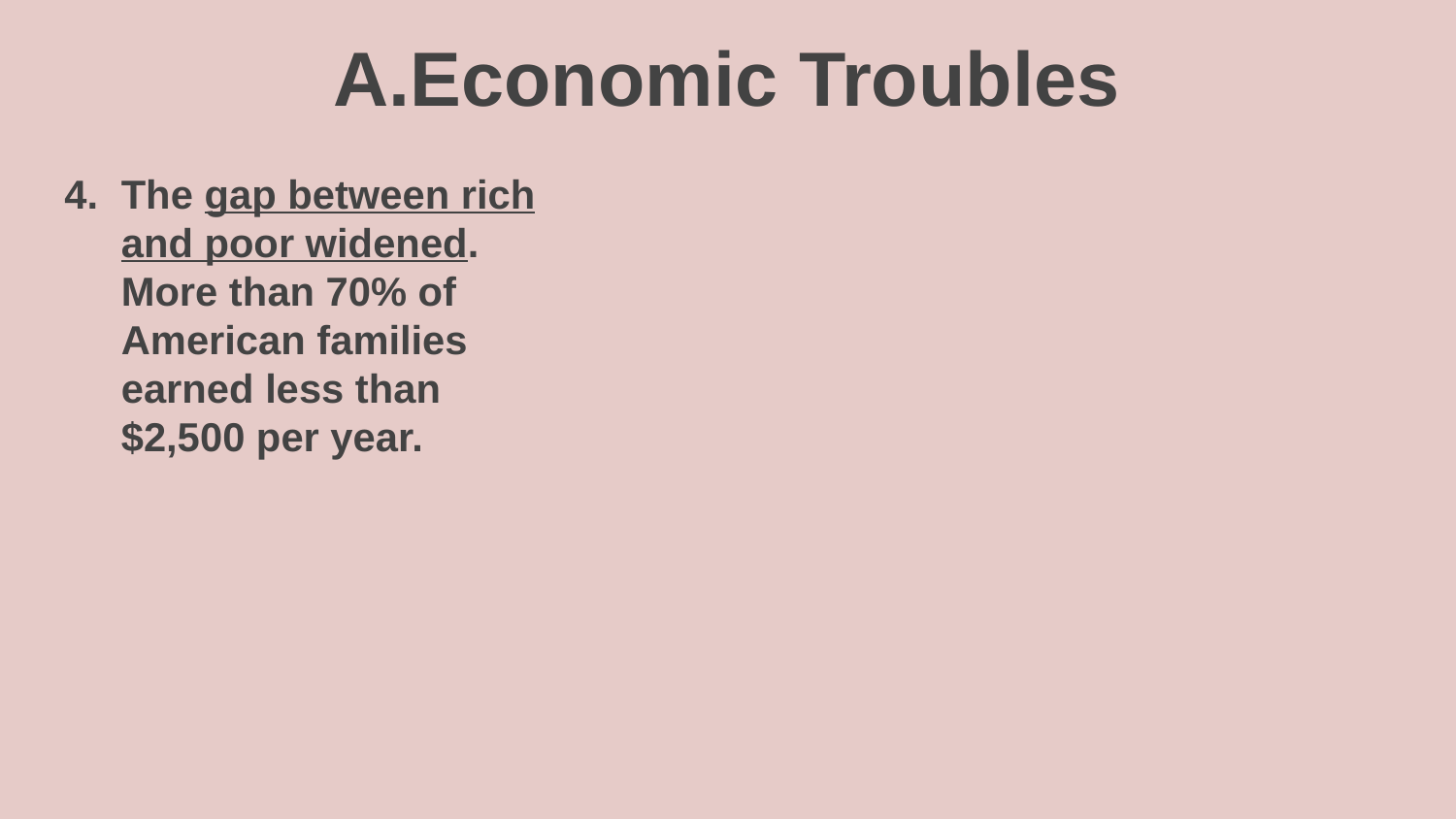

# Economic Troubles

The gap between rich and poor widened. More than 70% of American families earned less than $2,500 per year.